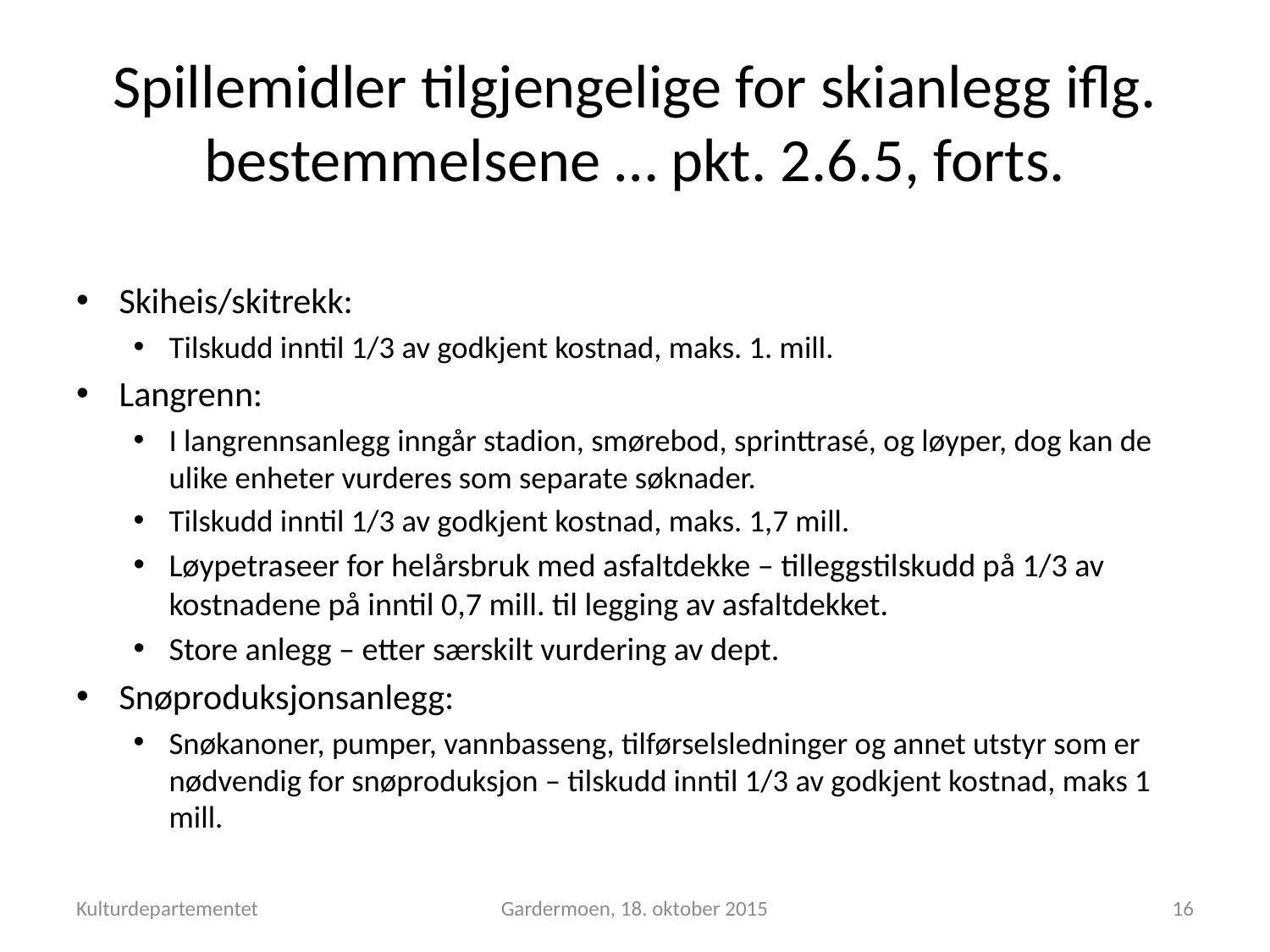

# Spillemidler tilgjengelige for skianlegg iflg. bestemmelsene … pkt. 2.6.5, forts.

Skiheis/skitrekk:
Tilskudd inntil 1/3 av godkjent kostnad, maks. 1. mill.
Langrenn:
I langrennsanlegg inngår stadion, smørebod, sprinttrasé, og løyper, dog kan de ulike enheter vurderes som separate søknader.
Tilskudd inntil 1/3 av godkjent kostnad, maks. 1,7 mill.
Løypetraseer for helårsbruk med asfaltdekke – tilleggstilskudd på 1/3 av kostnadene på inntil 0,7 mill. til legging av asfaltdekket.
Store anlegg – etter særskilt vurdering av dept.
Snøproduksjonsanlegg:
Snøkanoner, pumper, vannbasseng, tilførselsledninger og annet utstyr som er nødvendig for snøproduksjon – tilskudd inntil 1/3 av godkjent kostnad, maks 1 mill.

Kulturdepartementet
Gardermoen, 18. oktober 2015
16